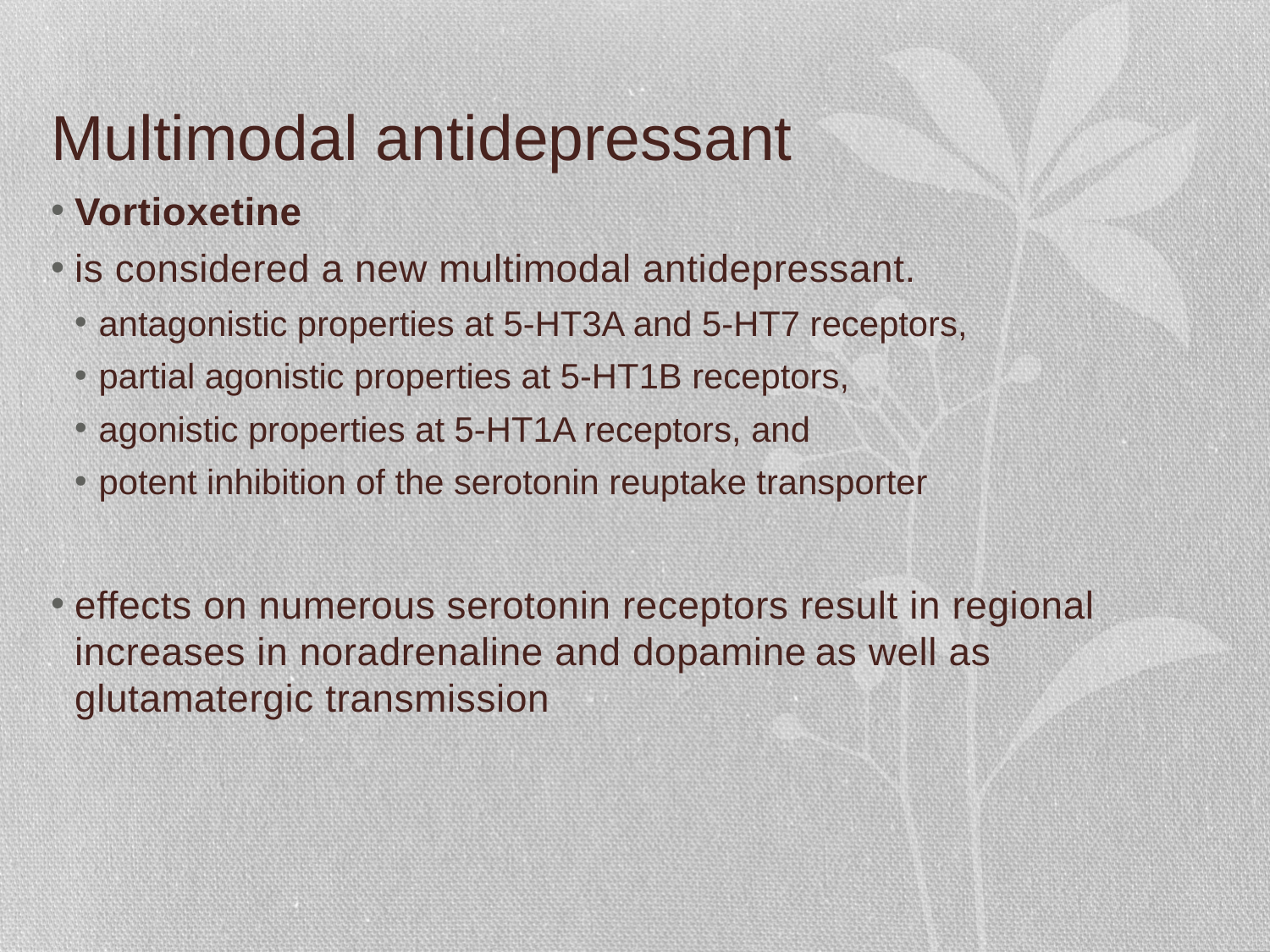

# Multimodal antidepressant
Vortioxetine
is considered a new multimodal antidepressant.
antagonistic properties at 5-HT3A and 5-HT7 receptors,
partial agonistic properties at 5-HT1B receptors,
agonistic properties at 5-HT1A receptors, and
potent inhibition of the serotonin reuptake transporter

effects on numerous serotonin receptors result in regional increases in noradrenaline and dopamine as well as glutamatergic transmission